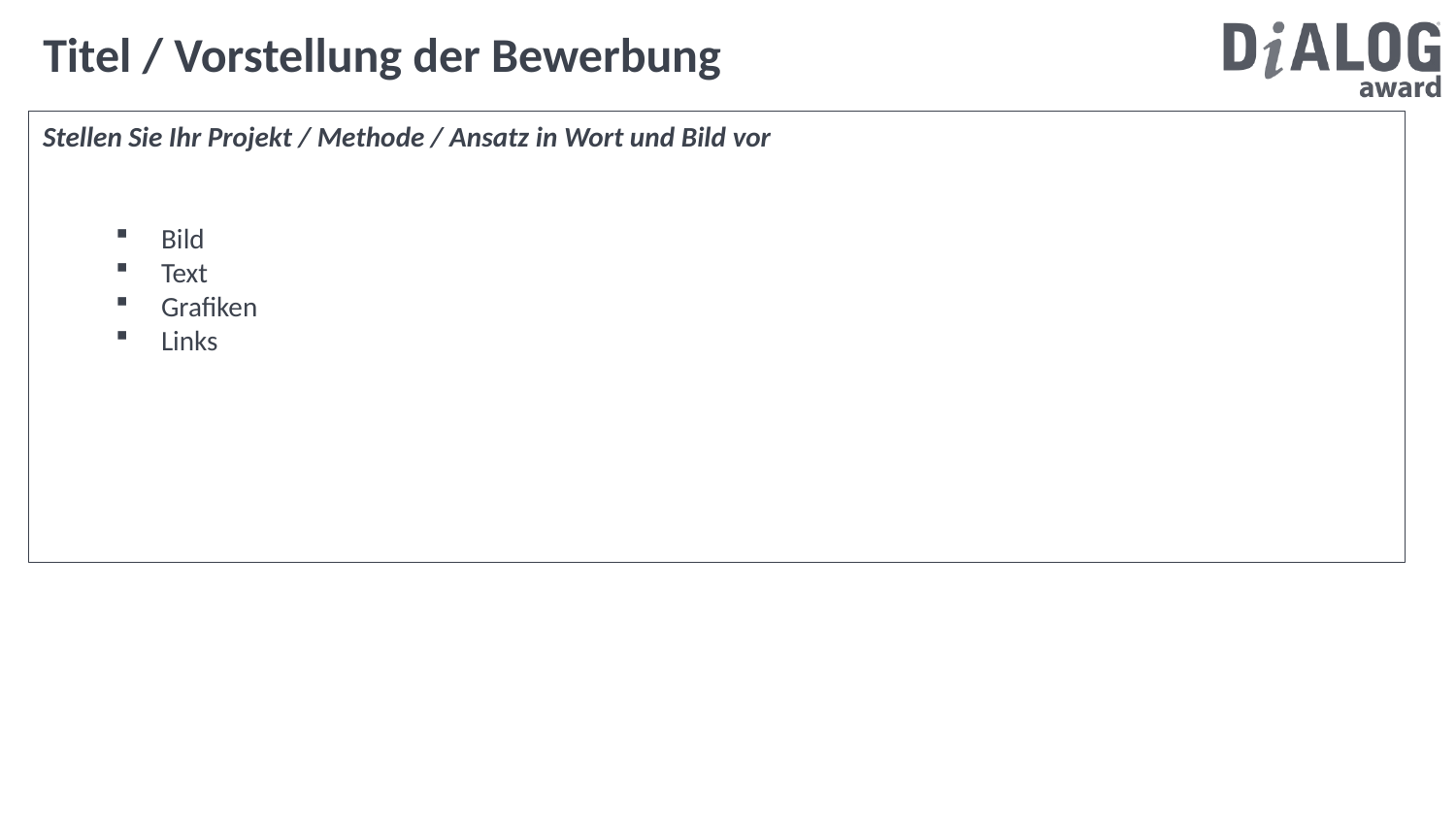

Titel / Vorstellung der Bewerbung
Stellen Sie Ihr Projekt / Methode / Ansatz in Wort und Bild vor

Bild
Text
Grafiken
Links